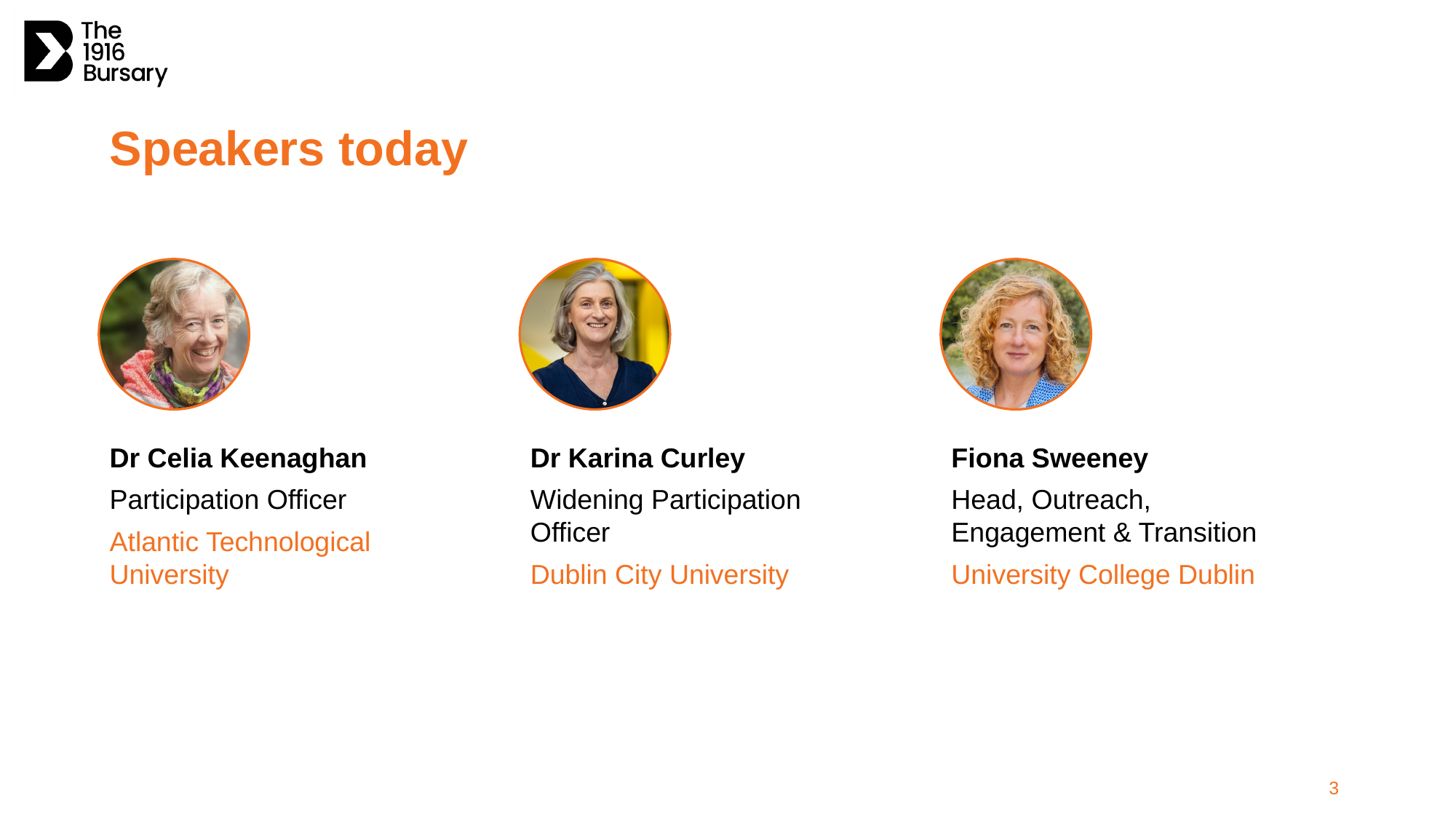

# Speakers today

Dr Celia Keenaghan
Participation Officer
Atlantic Technological University
Dr Karina Curley
Widening Participation Officer
Dublin City University
Fiona Sweeney
Head, Outreach, Engagement & Transition
University College Dublin
3